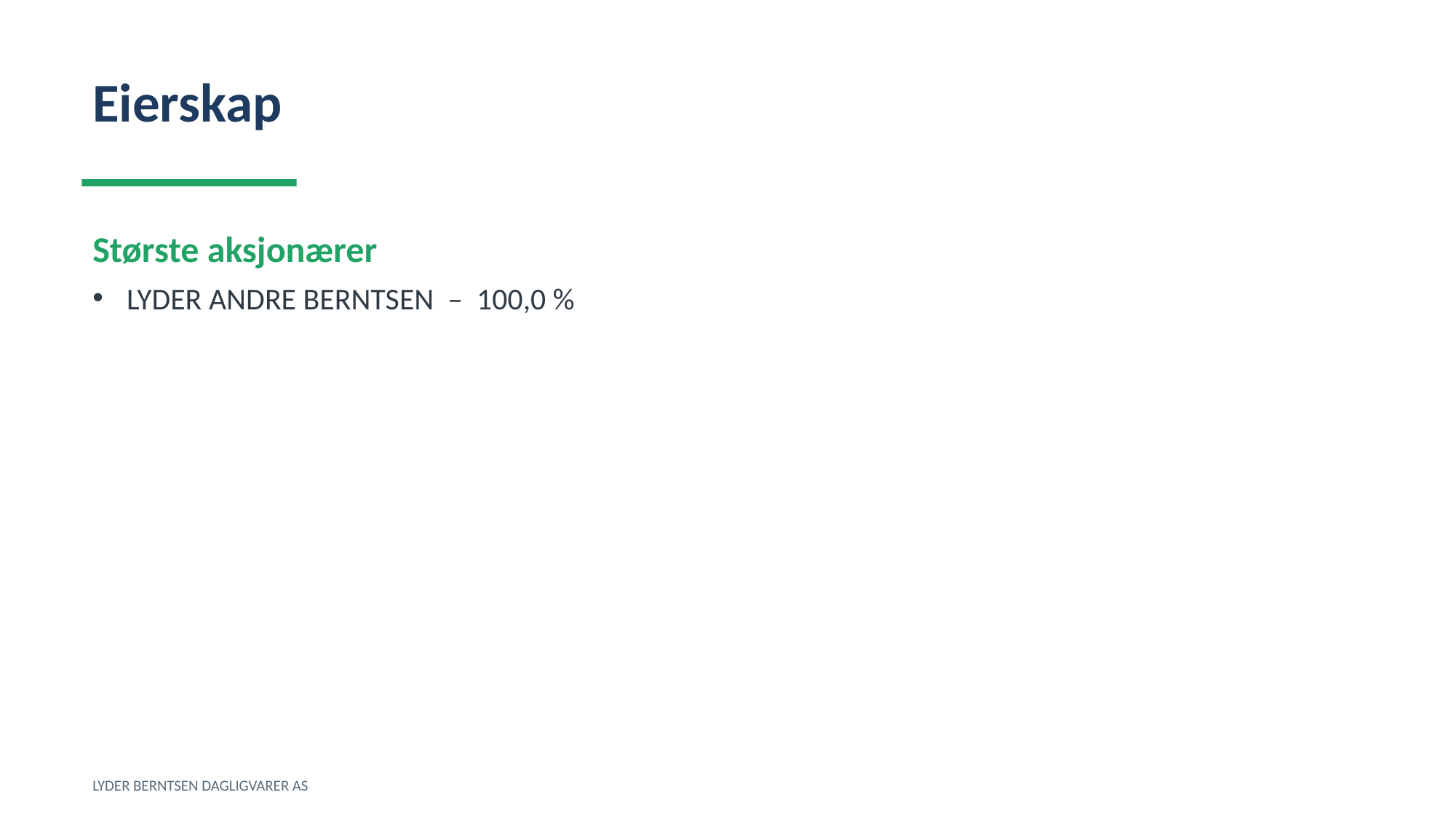

Eierskap

Største aksjonærer
LYDER ANDRE BERNTSEN  –  100,0 %
LYDER BERNTSEN DAGLIGVARER AS